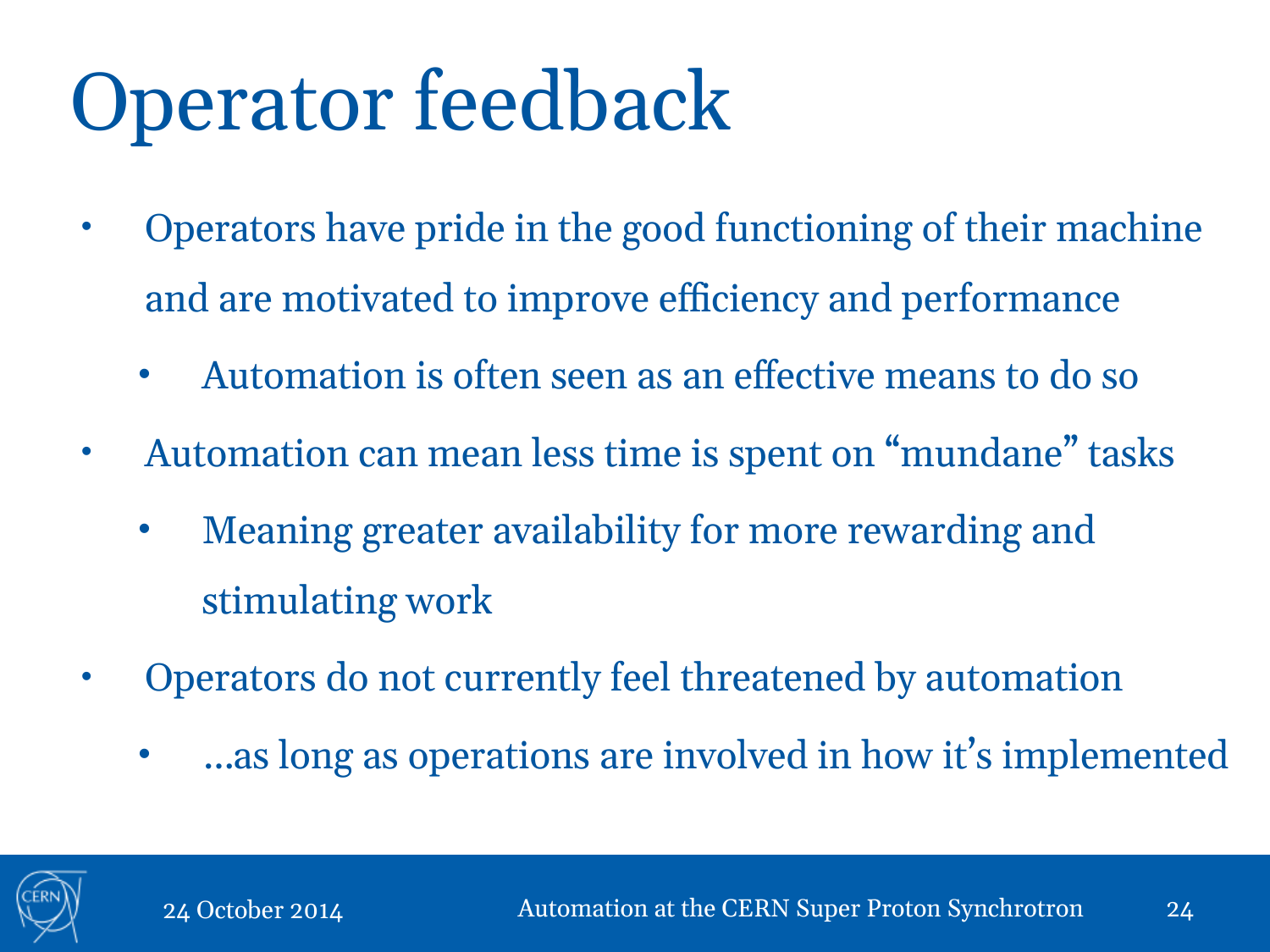

# Operator feedback
Operators have pride in the good functioning of their machine and are motivated to improve efficiency and performance
Automation is often seen as an effective means to do so
Automation can mean less time is spent on “mundane” tasks
Meaning greater availability for more rewarding and stimulating work
Operators do not currently feel threatened by automation
…as long as operations are involved in how it’s implemented
Automation at the CERN Super Proton Synchrotron
24
24 October 2014